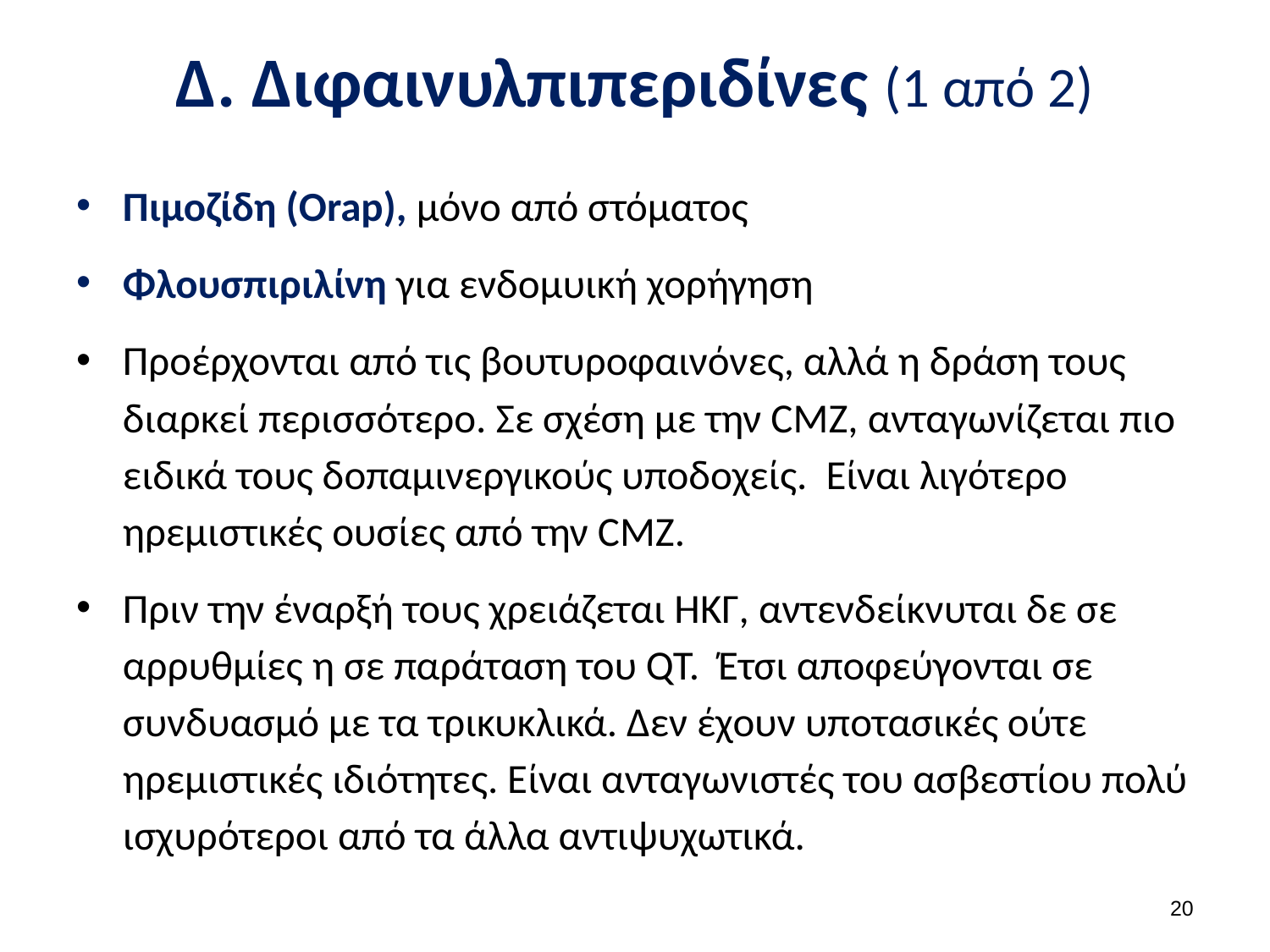

# Δ. Διφαινυλπιπεριδίνες (1 από 2)
Πιμοζίδη (Orap), μόνο από στόματος
Φλουσπιριλίνη για ενδομυική χορήγηση
Προέρχονται από τις βουτυροφαινόνες, αλλά η δράση τους διαρκεί περισσότερο. Σε σχέση με την CMZ, ανταγωνίζεται πιο ειδικά τους δοπαμινεργικούς υποδοχείς.  Είναι λιγότερο ηρεμιστικές ουσίες από την CMZ.
Πριν την έναρξή τους χρειάζεται ΗΚΓ, αντενδείκνυται δε σε αρρυθμίες η σε παράταση του QT.  Έτσι αποφεύγονται σε συνδυασμό με τα τρικυκλικά. Δεν έχουν υποτασικές ούτε ηρεμιστικές ιδιότητες. Είναι ανταγωνιστές του ασβεστίου πολύ ισχυρότεροι από τα άλλα αντιψυχωτικά.
20